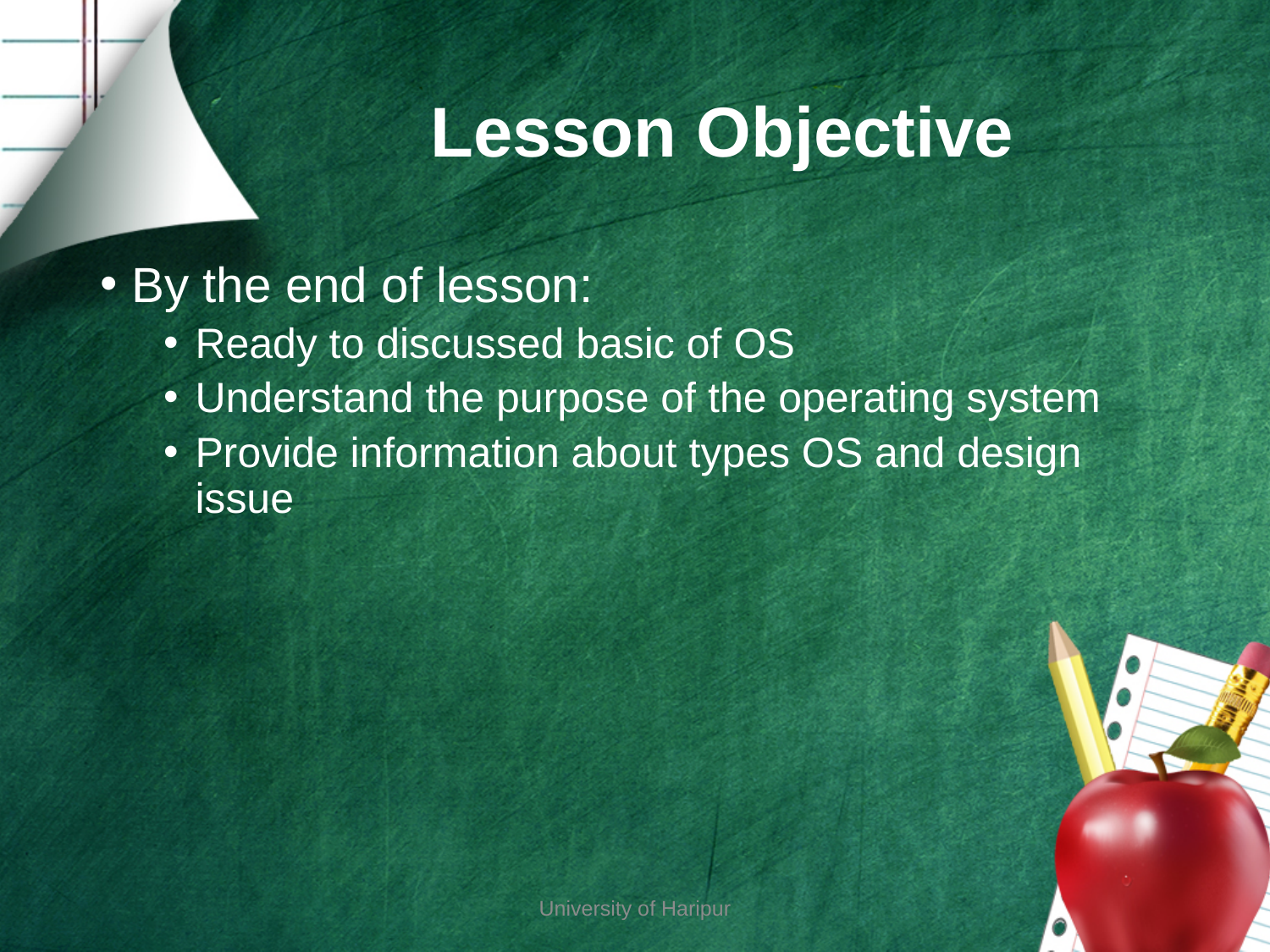

# Lesson Objective
By the end of lesson:
Ready to discussed basic of OS
Understand the purpose of the operating system
Provide information about types OS and design issue

University of Haripur